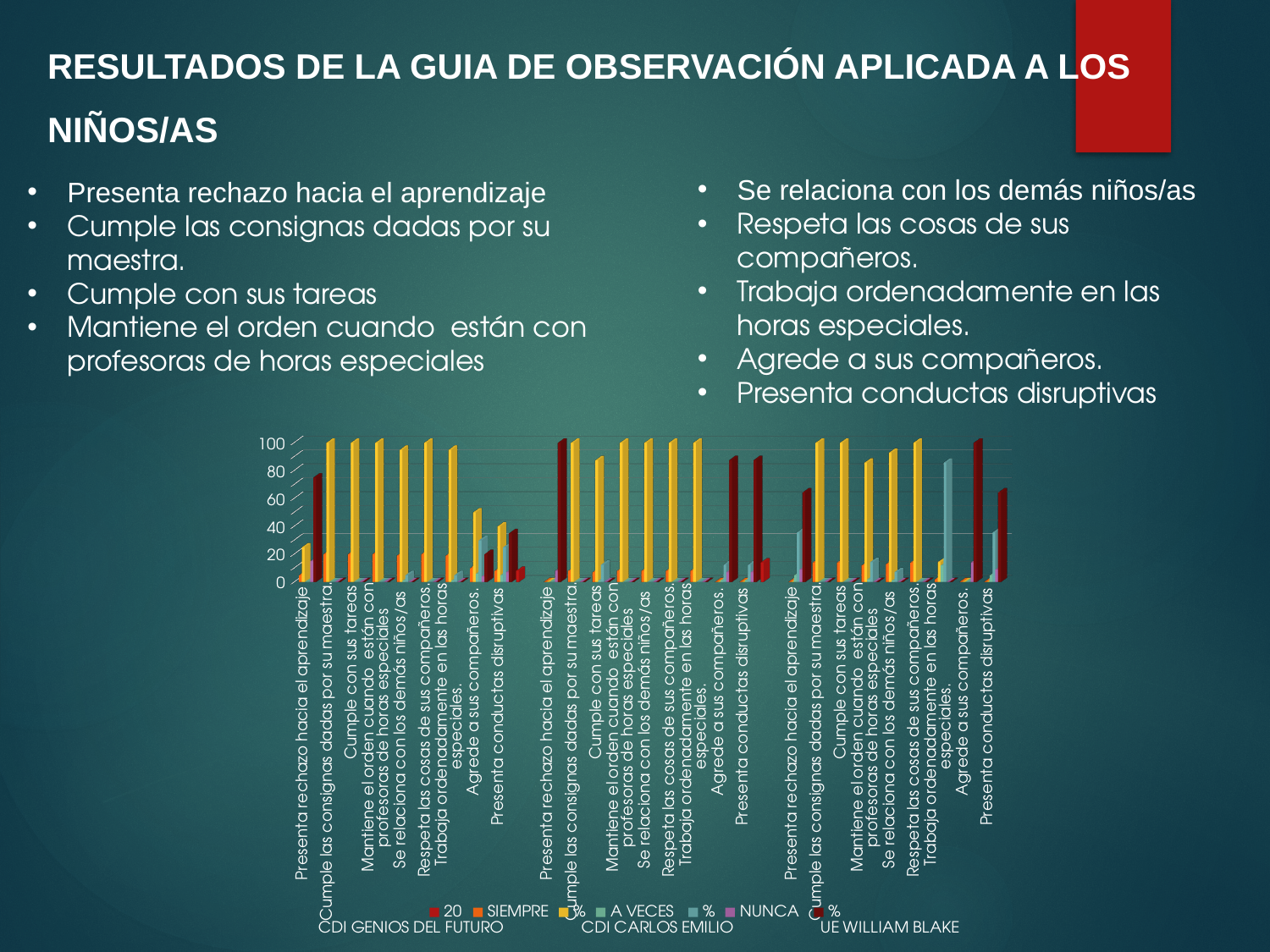

RESULTADOS DE LA GUIA DE OBSERVACIÓN APLICADA A LOS NIÑOS/AS
Se relaciona con los demás niños/as
Respeta las cosas de sus compañeros.
Trabaja ordenadamente en las horas especiales.
Agrede a sus compañeros.
Presenta conductas disruptivas
Presenta rechazo hacia el aprendizaje
Cumple las consignas dadas por su maestra.
Cumple con sus tareas
Mantiene el orden cuando  están con profesoras de horas especiales

[unsupported chart]